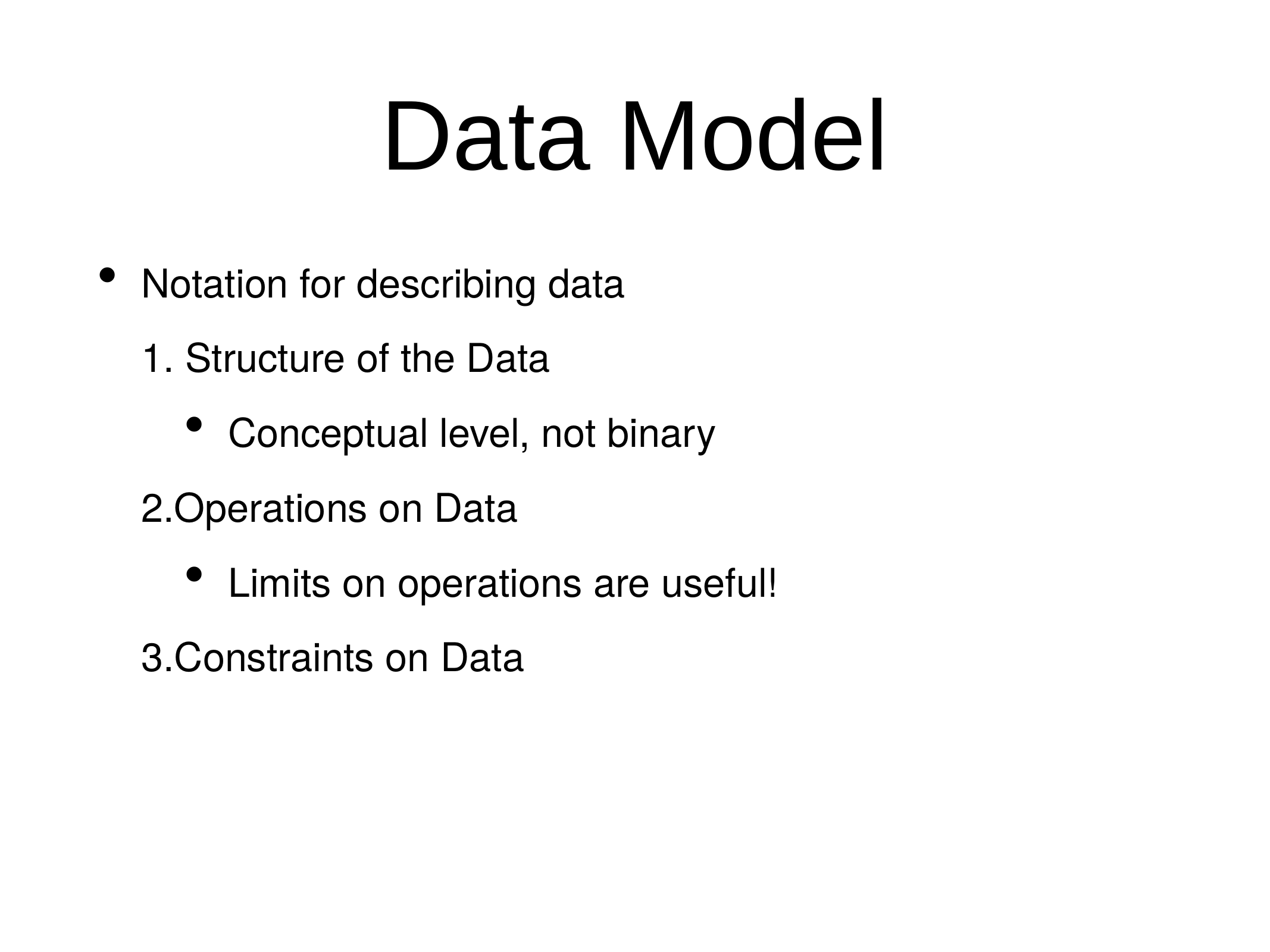

# Data Model
Notation for describing data
 Structure of the Data
Conceptual level, not binary
Operations on Data
Limits on operations are useful!
Constraints on Data